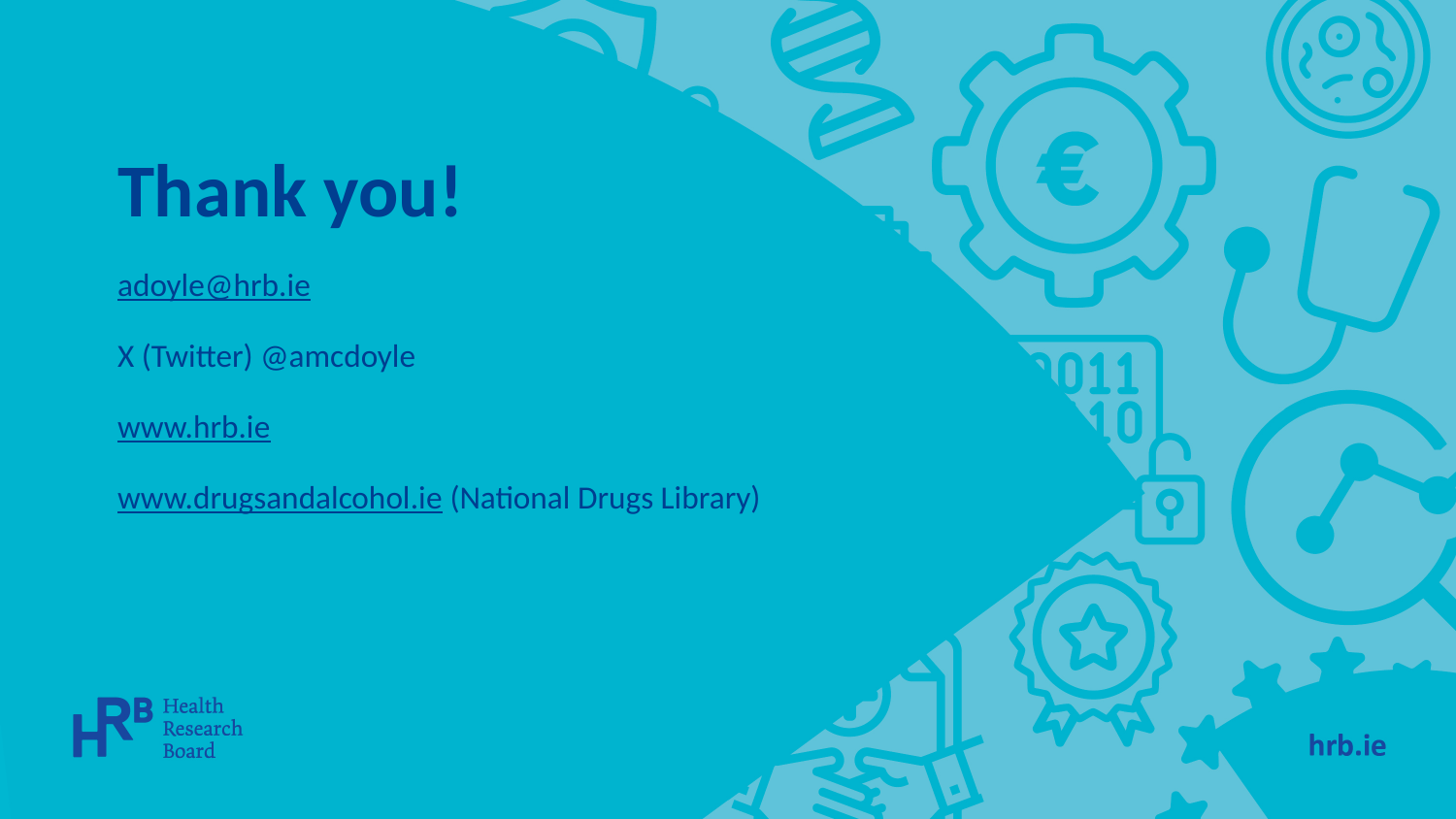

# Thank you! adoyle@hrb.ie X (Twitter) @amcdoyle www.hrb.ie www.drugsandalcohol.ie (National Drugs Library)